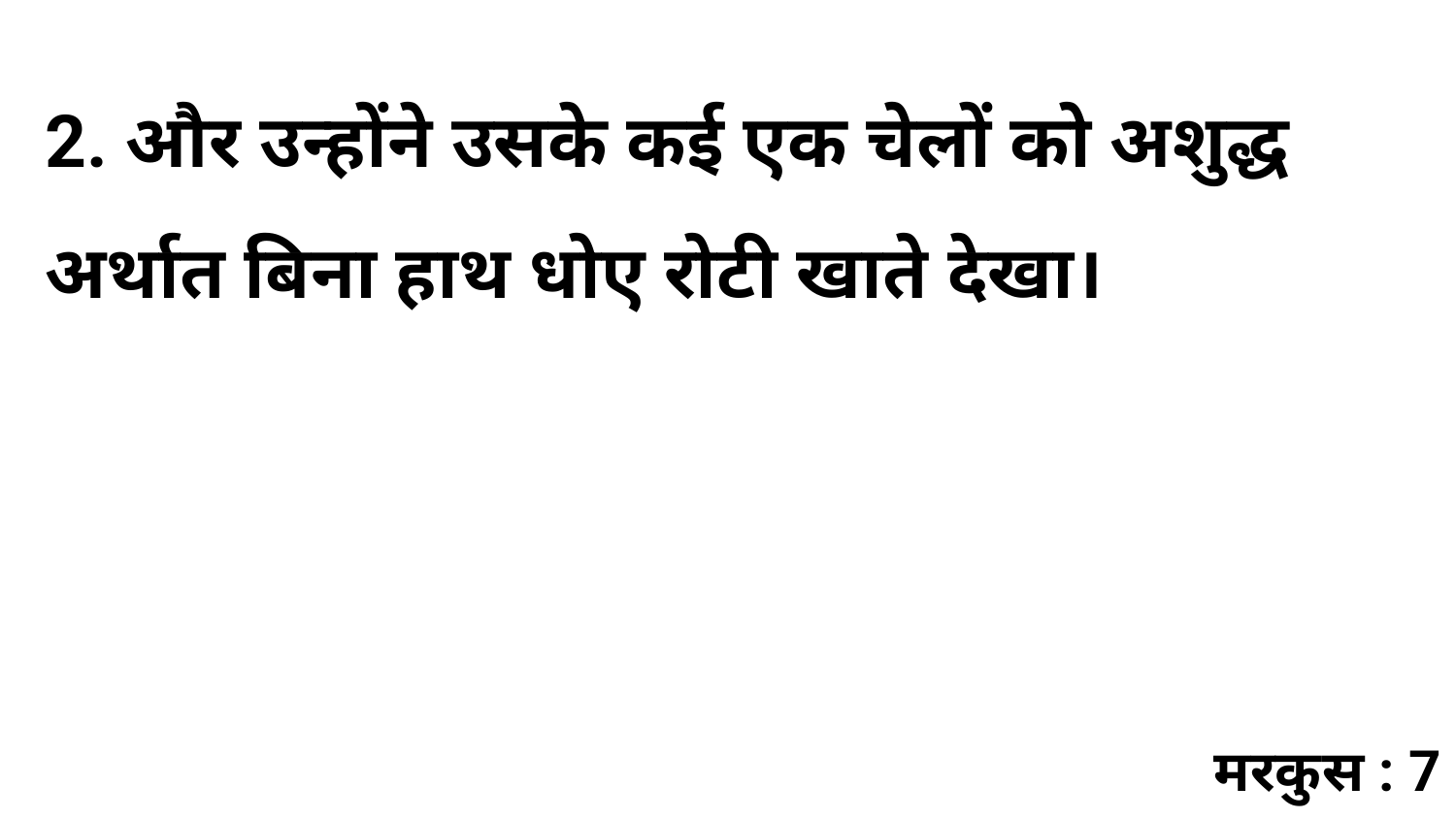

2. और उन्होंने उसके कई एक चेलों को अशुद्ध अर्थात बिना हाथ धोए रोटी खाते देखा।
मरकुस : 7